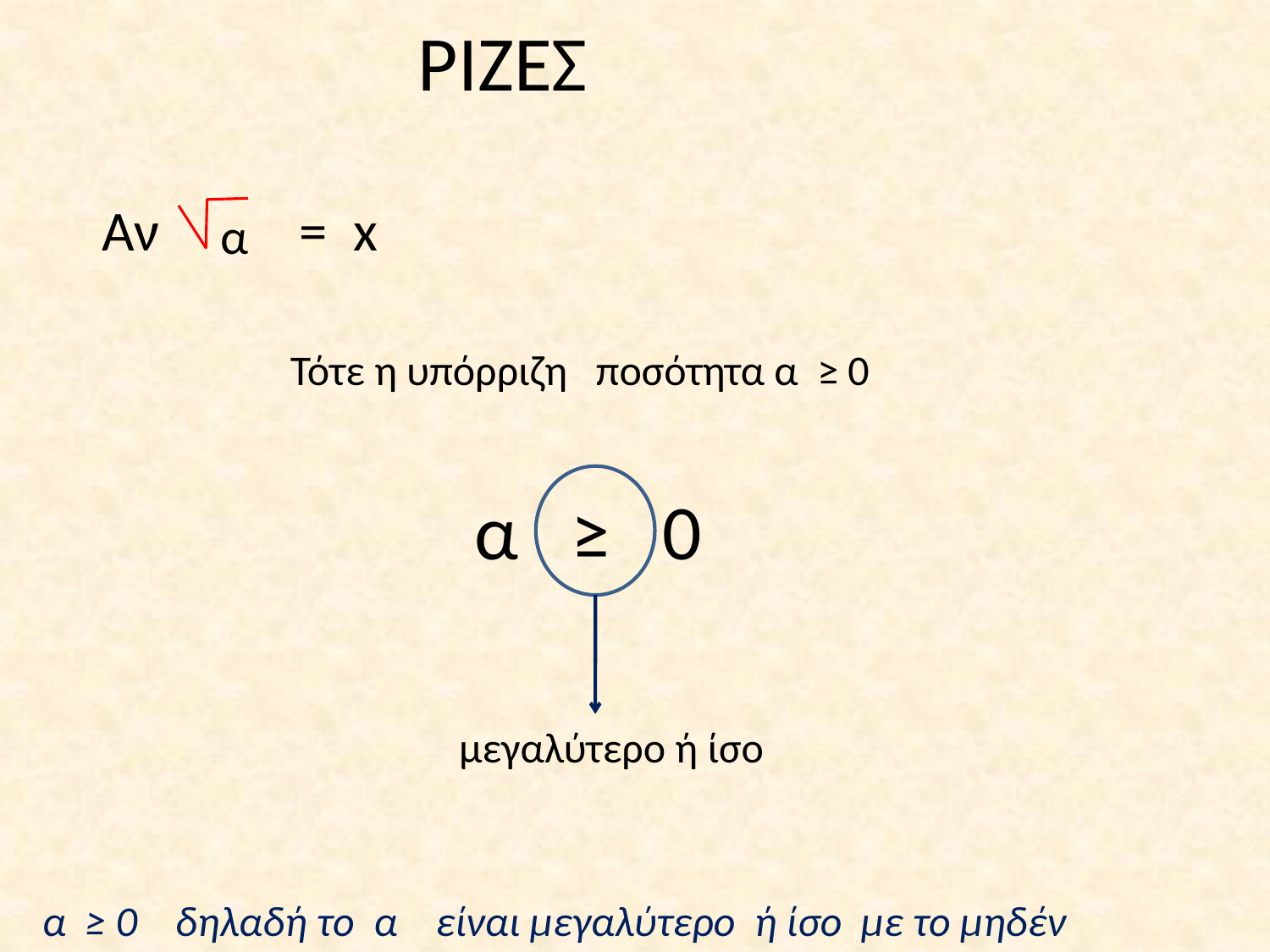

# ΡΙΖΕΣ
Αν           =  x
α

Τότε η υπόρριζη   ποσότητα α  ≥ 0

  α   ≥   0
μεγαλύτερο ή ίσο
α  ≥ 0    δηλαδή το  α    είναι μεγαλύτερο  ή ίσο  με το μηδέν